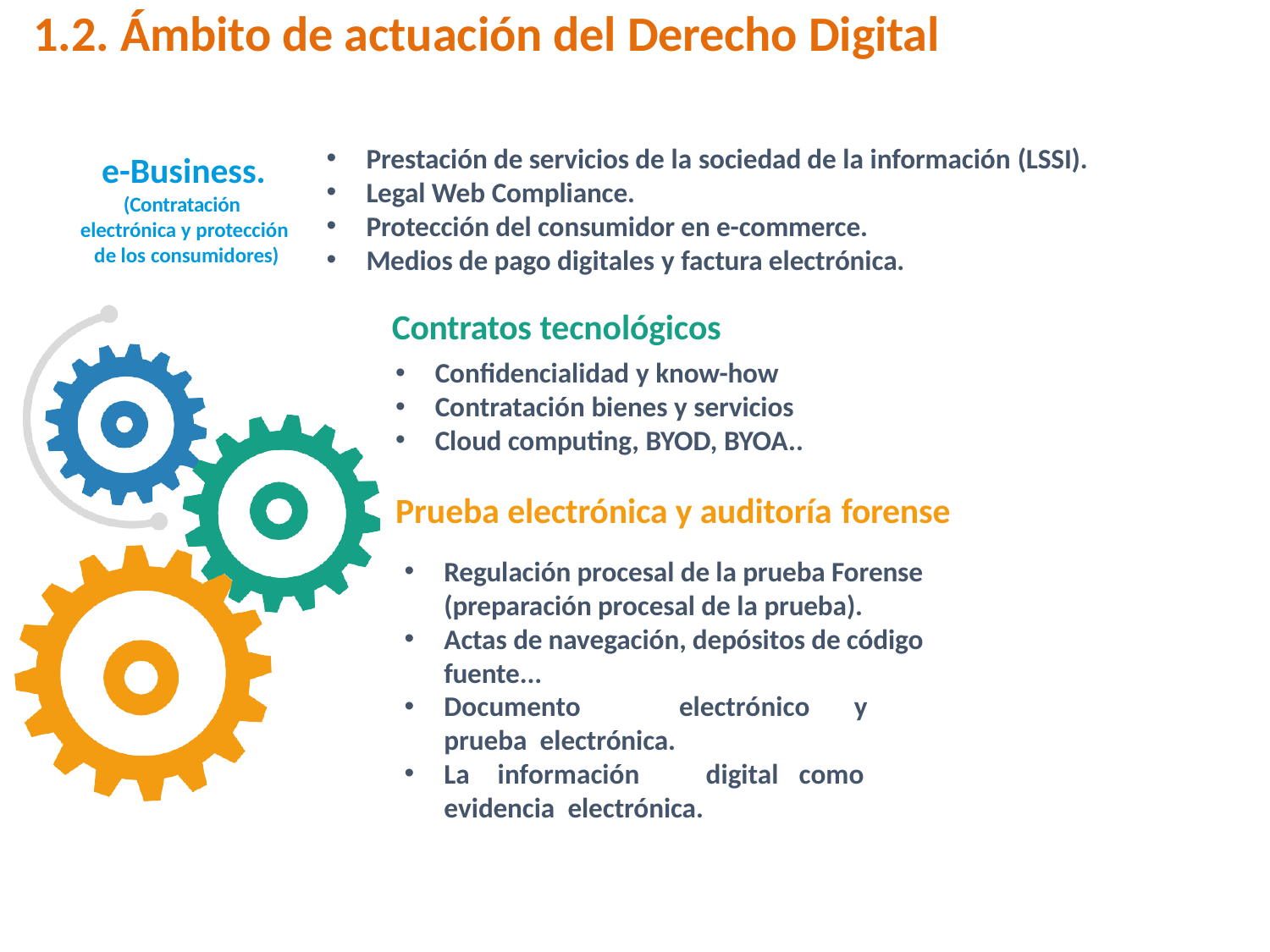

# 1.2. Ámbito de actuación del Derecho Digital
Prestación de servicios de la sociedad de la información (LSSI).
Legal Web Compliance.
Protección del consumidor en e-commerce.
Medios de pago digitales y factura electrónica.
e-Business.
(Contratación  electrónica y protección  de los consumidores)
Contratos tecnológicos
Confidencialidad y know-how
Contratación bienes y servicios
Cloud computing, BYOD, BYOA..

Prueba electrónica y auditoría forense
Regulación procesal de la prueba Forense  (preparación procesal de la prueba).
Actas de navegación, depósitos de código  fuente...
Documento	electrónico	y	prueba  electrónica.
La	información	digital	como	evidencia  electrónica.